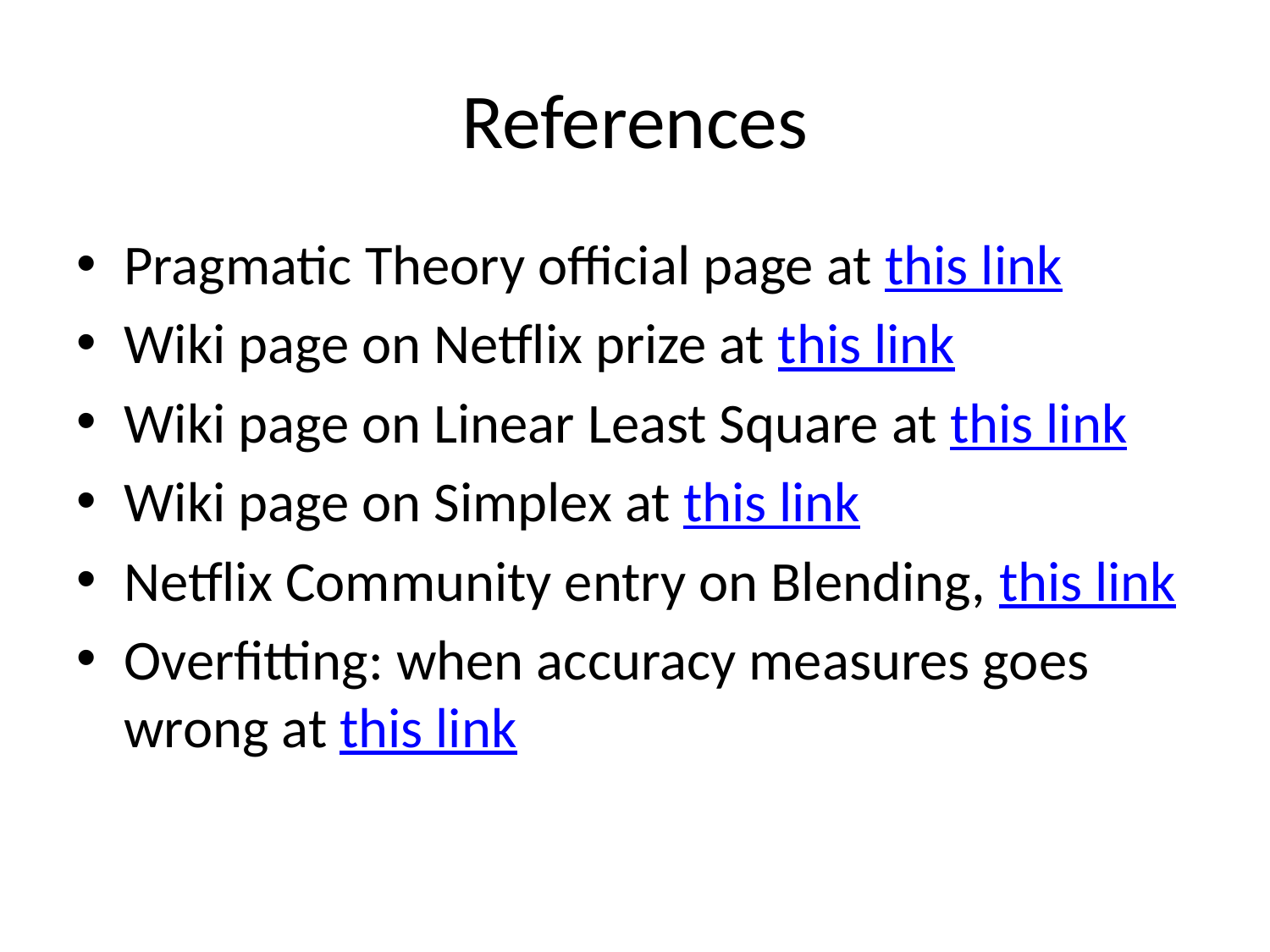

# References
Pragmatic Theory official page at this link
Wiki page on Netflix prize at this link
Wiki page on Linear Least Square at this link
Wiki page on Simplex at this link
Netflix Community entry on Blending, this link
Overfitting: when accuracy measures goes wrong at this link